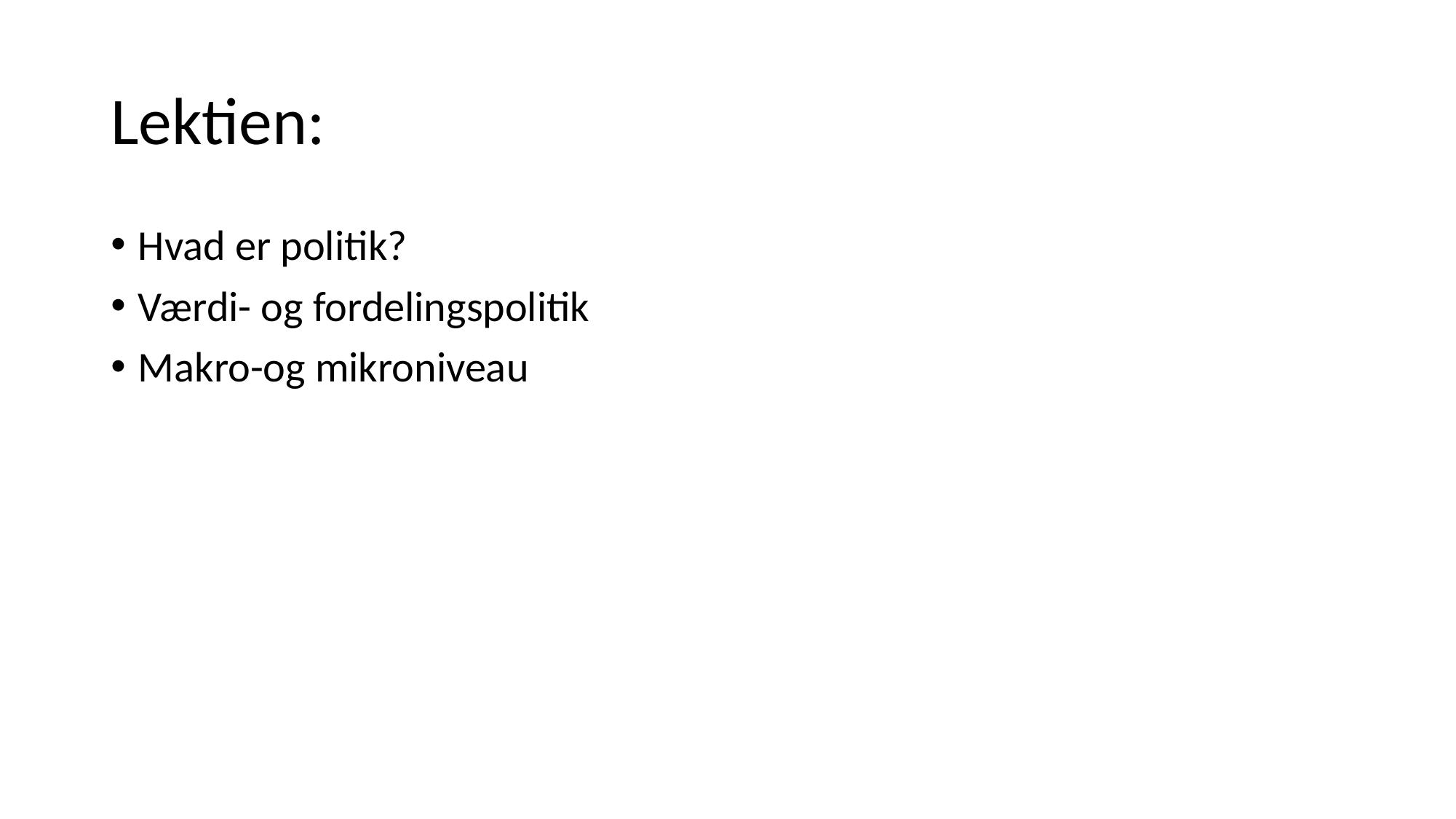

# Lektien:
Hvad er politik?
Værdi- og fordelingspolitik
Makro-og mikroniveau